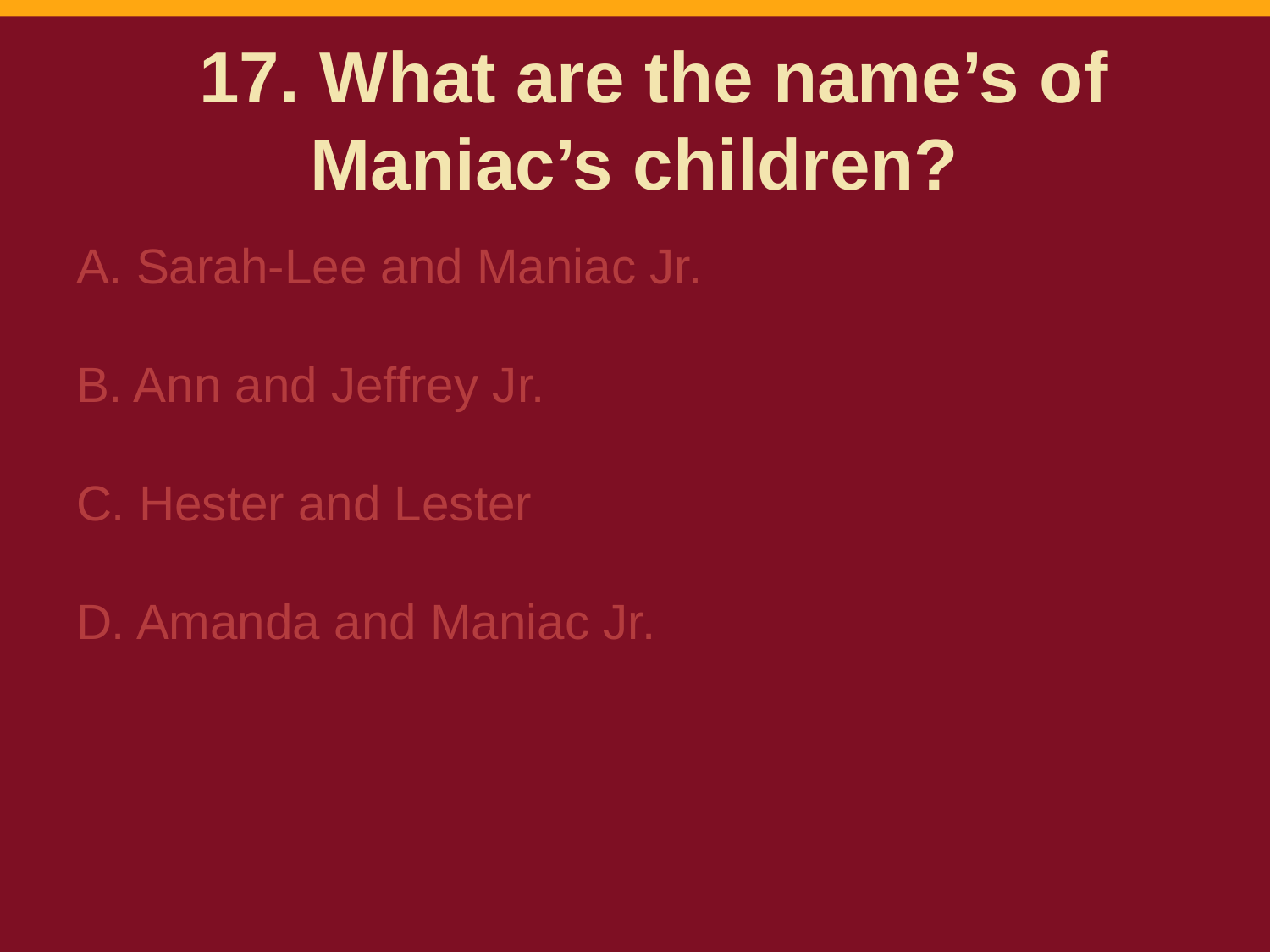

# 17. What are the name’s of Maniac’s children?
A. Sarah-Lee and Maniac Jr.

B. Ann and Jeffrey Jr.

C. Hester and Lester

D. Amanda and Maniac Jr.